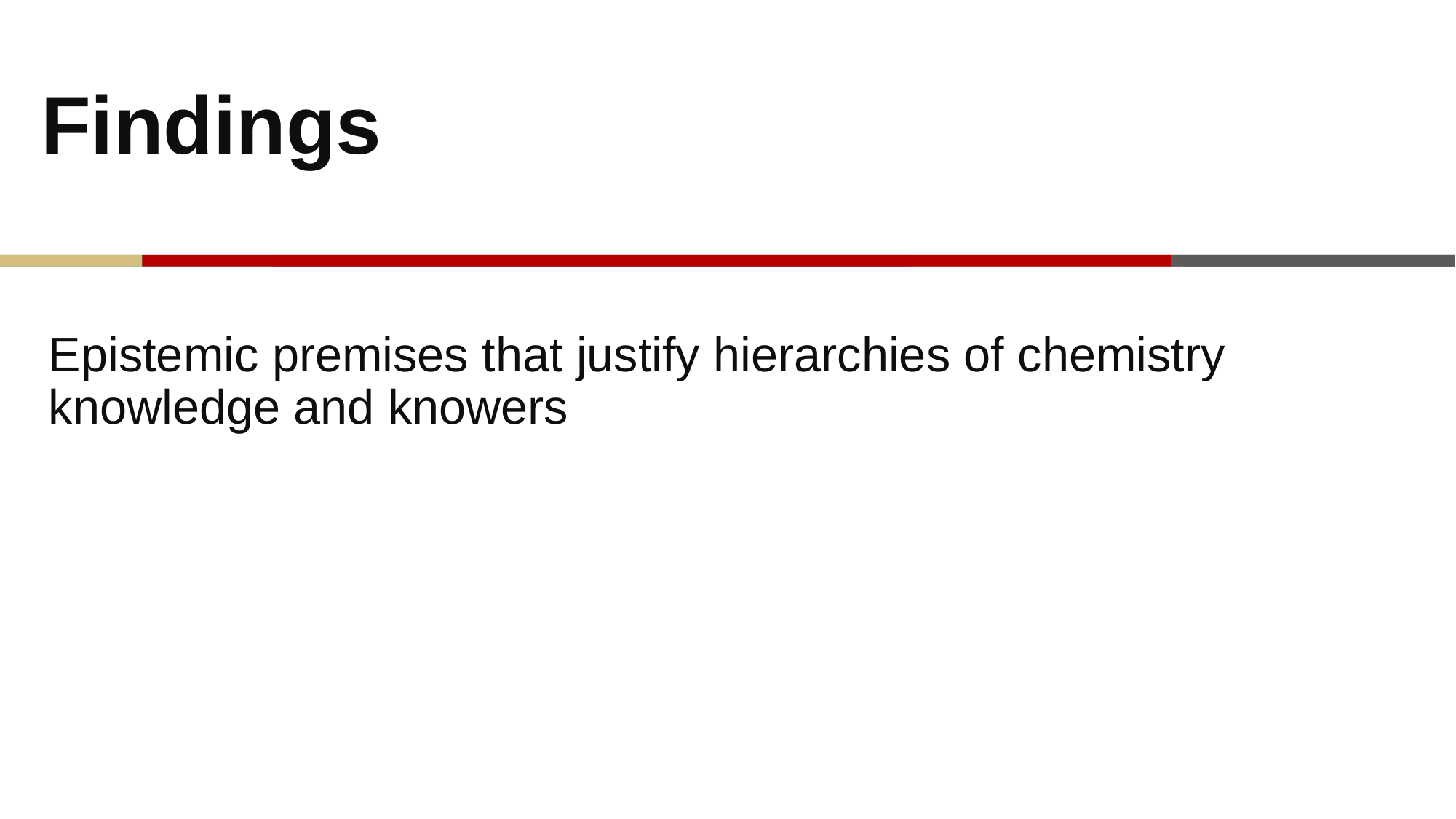

Findings
Epistemic premises that justify hierarchies of chemistry knowledge and knowers